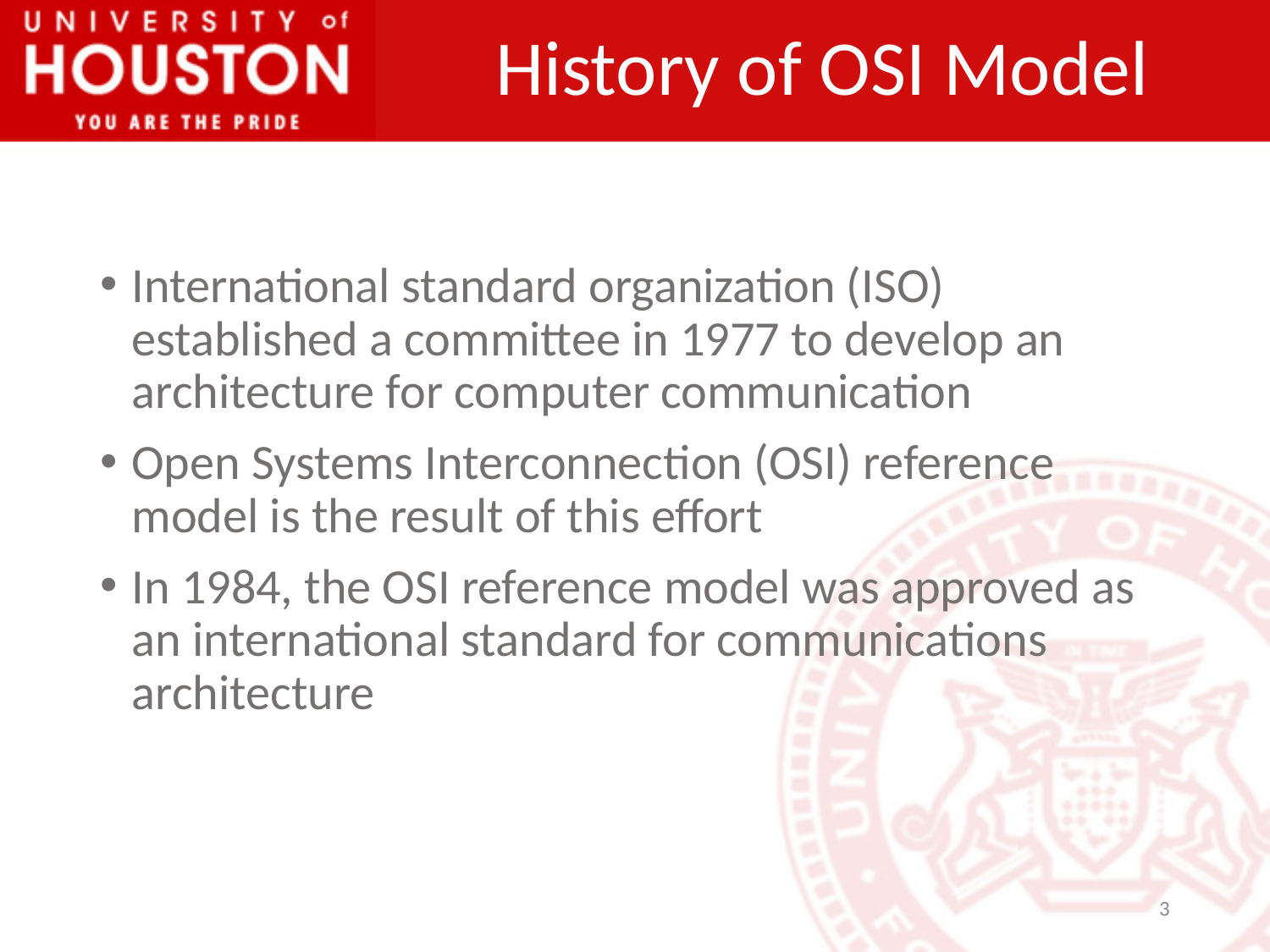

# History of OSI Model
International standard organization (ISO) established a committee in 1977 to develop an architecture for computer communication
Open Systems Interconnection (OSI) reference model is the result of this effort
In 1984, the OSI reference model was approved as an international standard for communications architecture

3